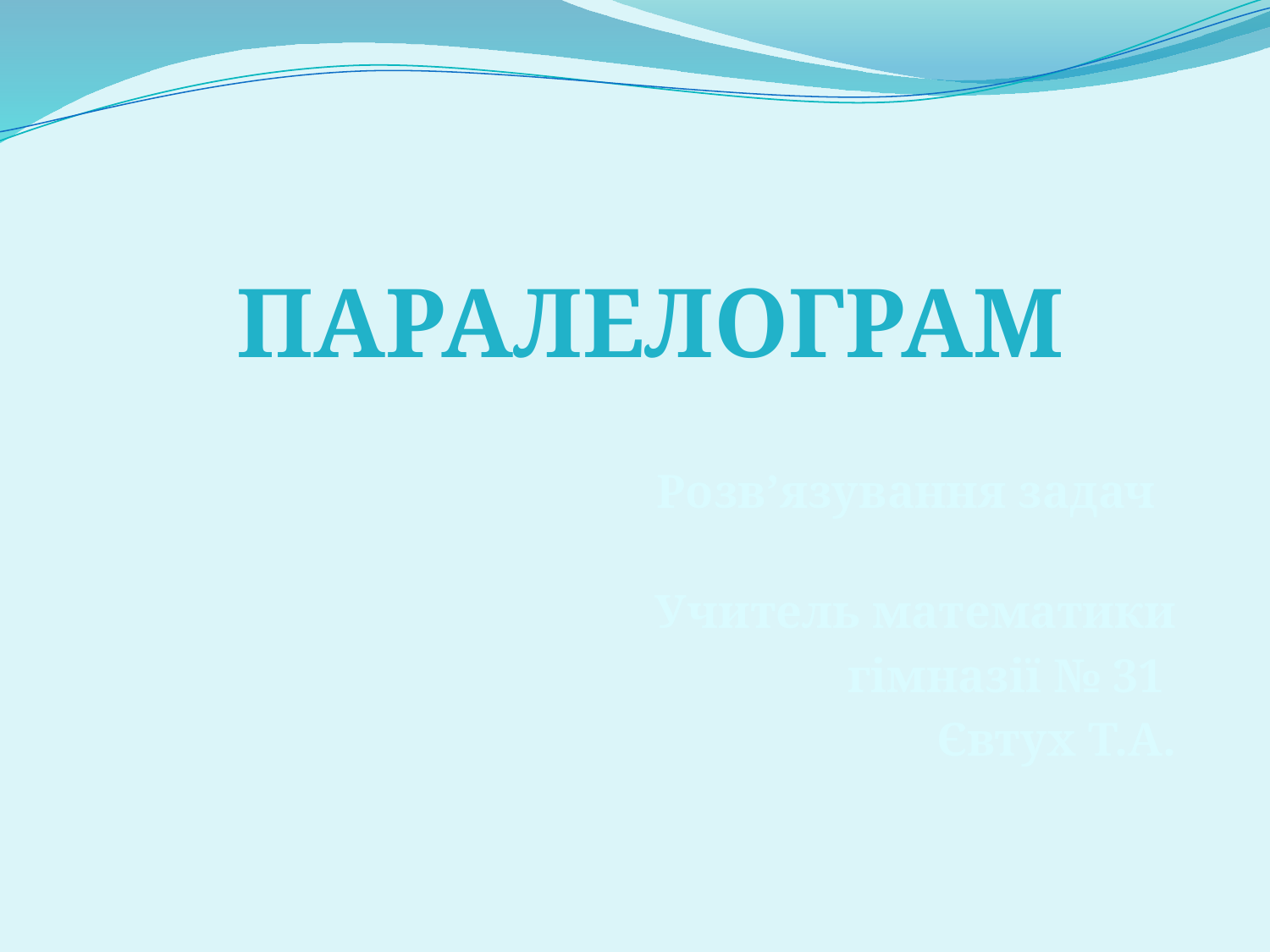

ПАРАЛЕЛОГРАМ
Розв’язування задач
Учитель математики
 гімназії № 31
Євтух Т.А.